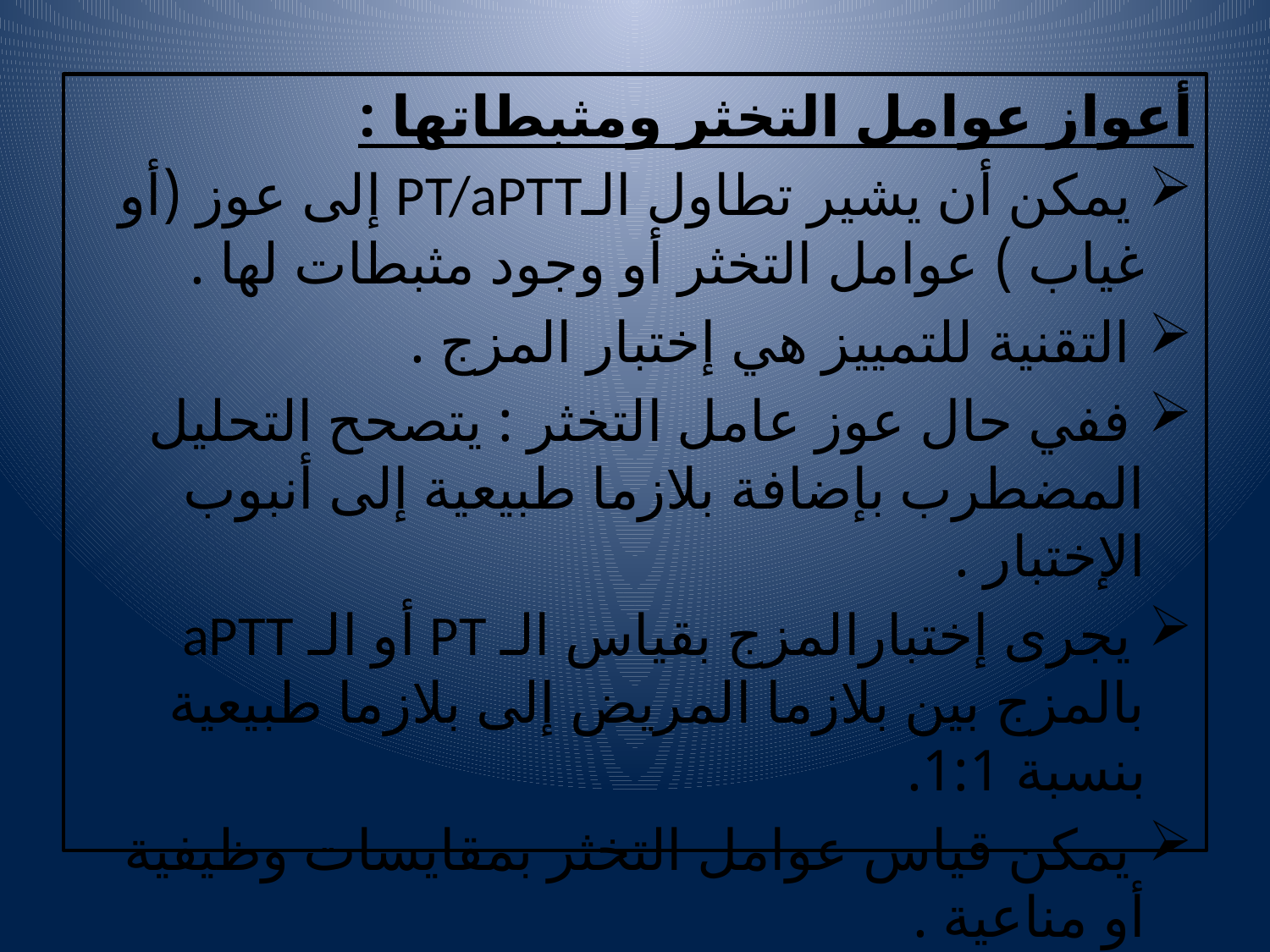

أعواز عوامل التخثر ومثبطاتها :
 يمكن أن يشير تطاول الـPT/aPTT إلى عوز (أو غياب ) عوامل التخثر أو وجود مثبطات لها .
 التقنية للتمييز هي إختبار المزج .
 ففي حال عوز عامل التخثر : يتصحح التحليل المضطرب بإضافة بلازما طبيعية إلى أنبوب الإختبار .
 يجرى إختبارالمزج بقياس الـ PT أو الـ aPTT بالمزج بين بلازما المريض إلى بلازما طبيعية بنسبة 1:1.
 يمكن قياس عوامل التخثر بمقايسات وظيفية أو مناعية .